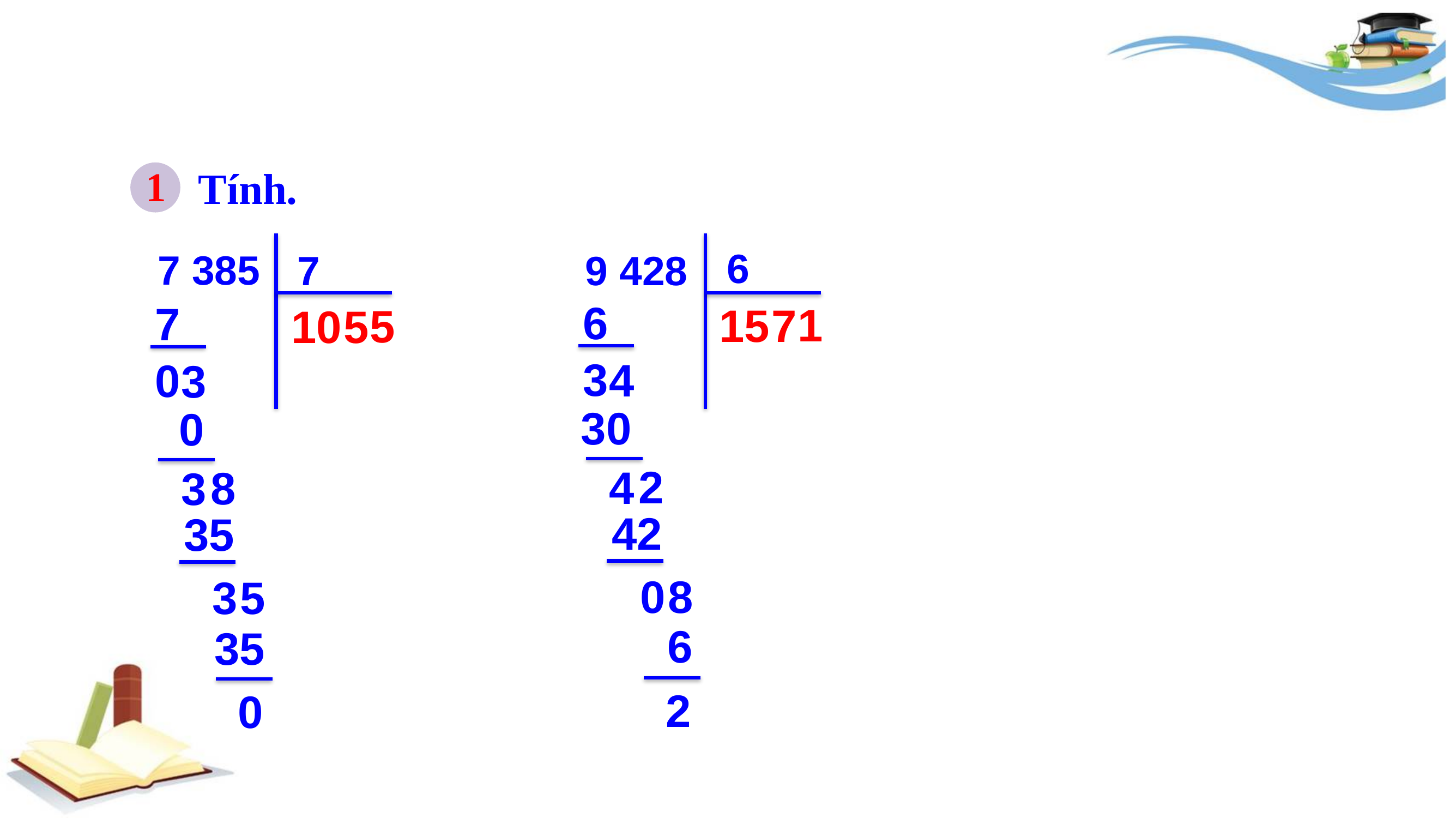

1

Tính.
7
7 385
6
9 428
6
7
1
1
5
7
5
1
0
5
3
4
0
3
30
0
2
4
8
3
42
35
0
8
3
5
6
35
2
0